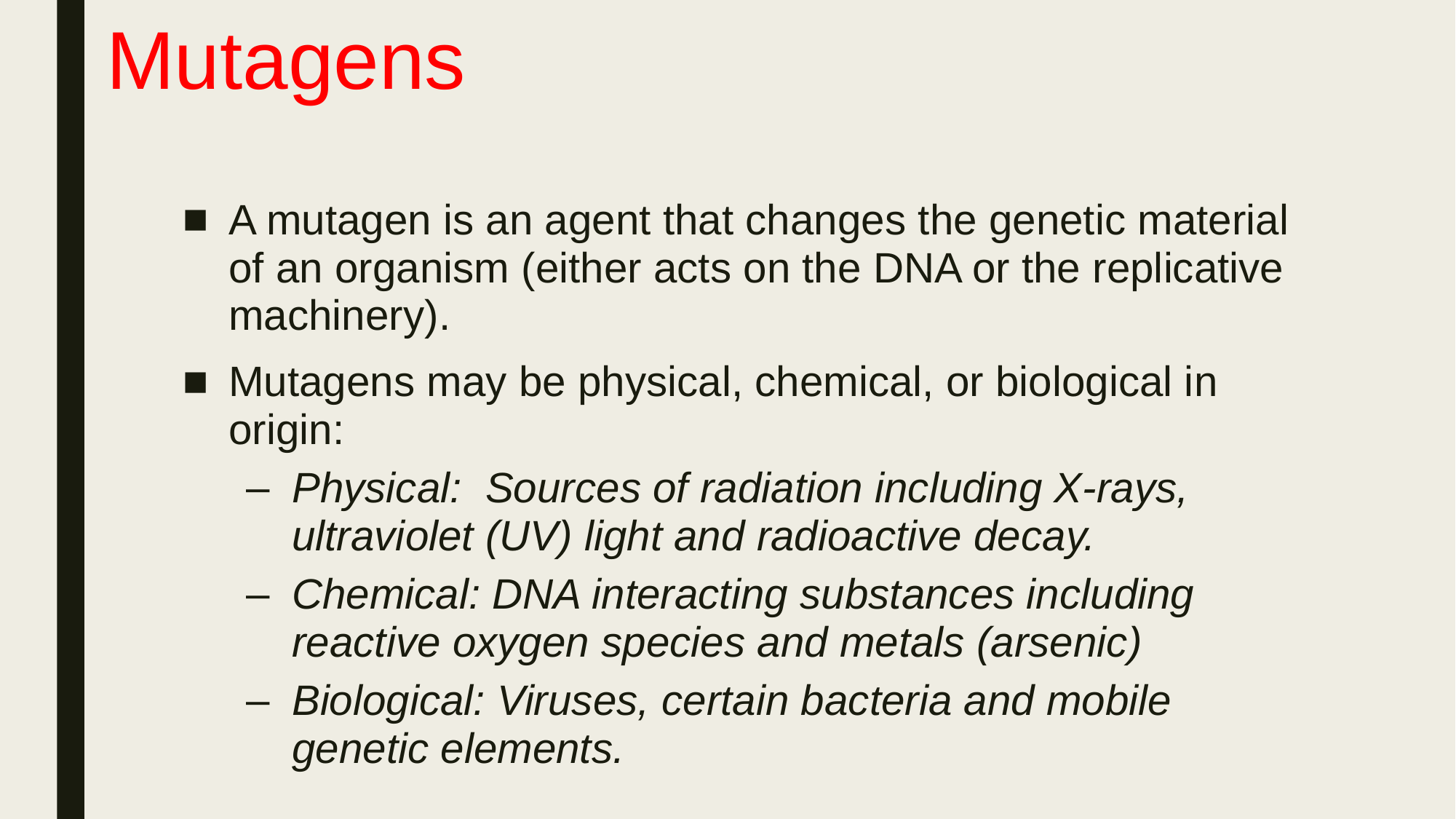

# Mutagens
A mutagen is an agent that changes the genetic material of an organism (either acts on the DNA or the replicative machinery).
Mutagens may be physical, chemical, or biological in origin:
Physical:  Sources of radiation including X-rays, ultraviolet (UV) light and radioactive decay.
Chemical: DNA interacting substances including reactive oxygen species and metals (arsenic)
Biological: Viruses, certain bacteria and mobile genetic elements.